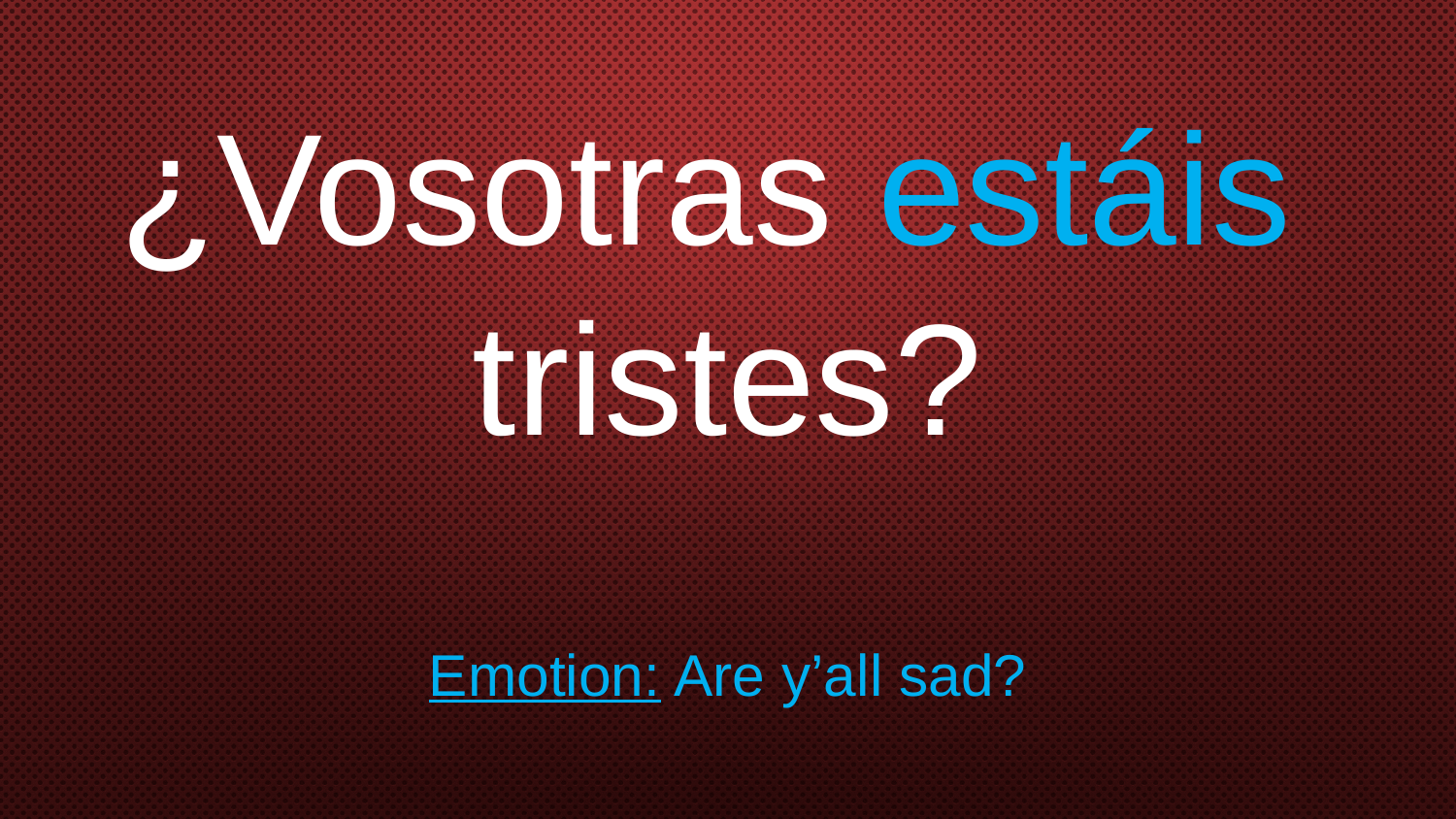

# ¿Vosotras estáis tristes? Emotion: Are y’all sad?